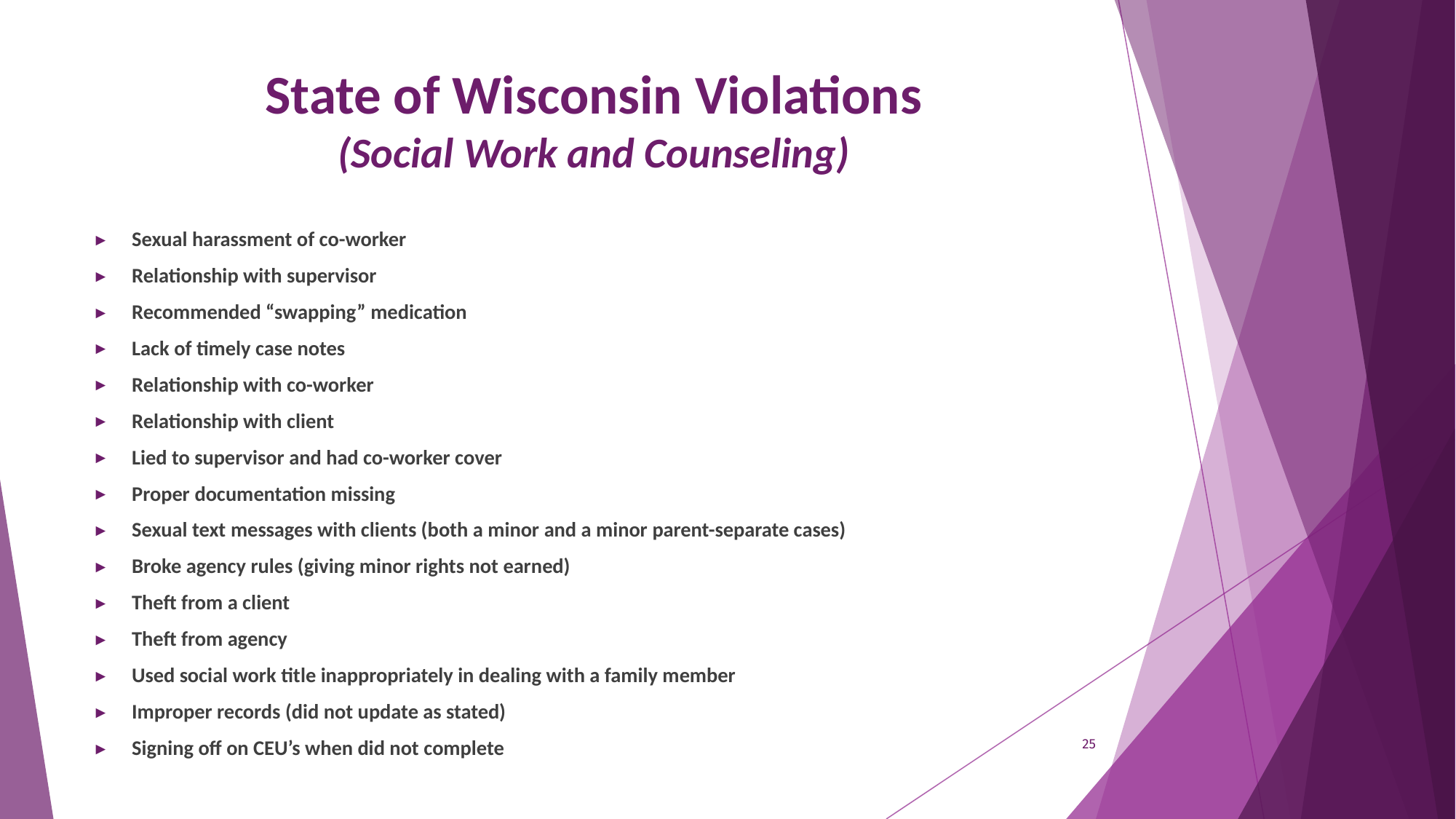

# State of Wisconsin Violations (Social Work and Counseling)
Sexual harassment of co-worker
Relationship with supervisor
Recommended “swapping” medication
Lack of timely case notes
Relationship with co-worker
Relationship with client
Lied to supervisor and had co-worker cover
Proper documentation missing
Sexual text messages with clients (both a minor and a minor parent-separate cases)
Broke agency rules (giving minor rights not earned)
Theft from a client
Theft from agency
Used social work title inappropriately in dealing with a family member
Improper records (did not update as stated)
Signing off on CEU’s when did not complete
25